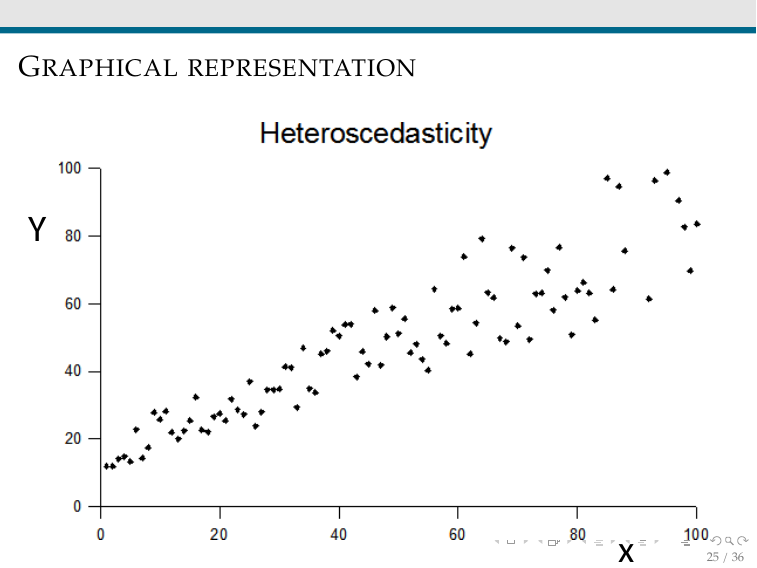

GRAPHICAL REPRESENTATION

Y
x
25 / 36